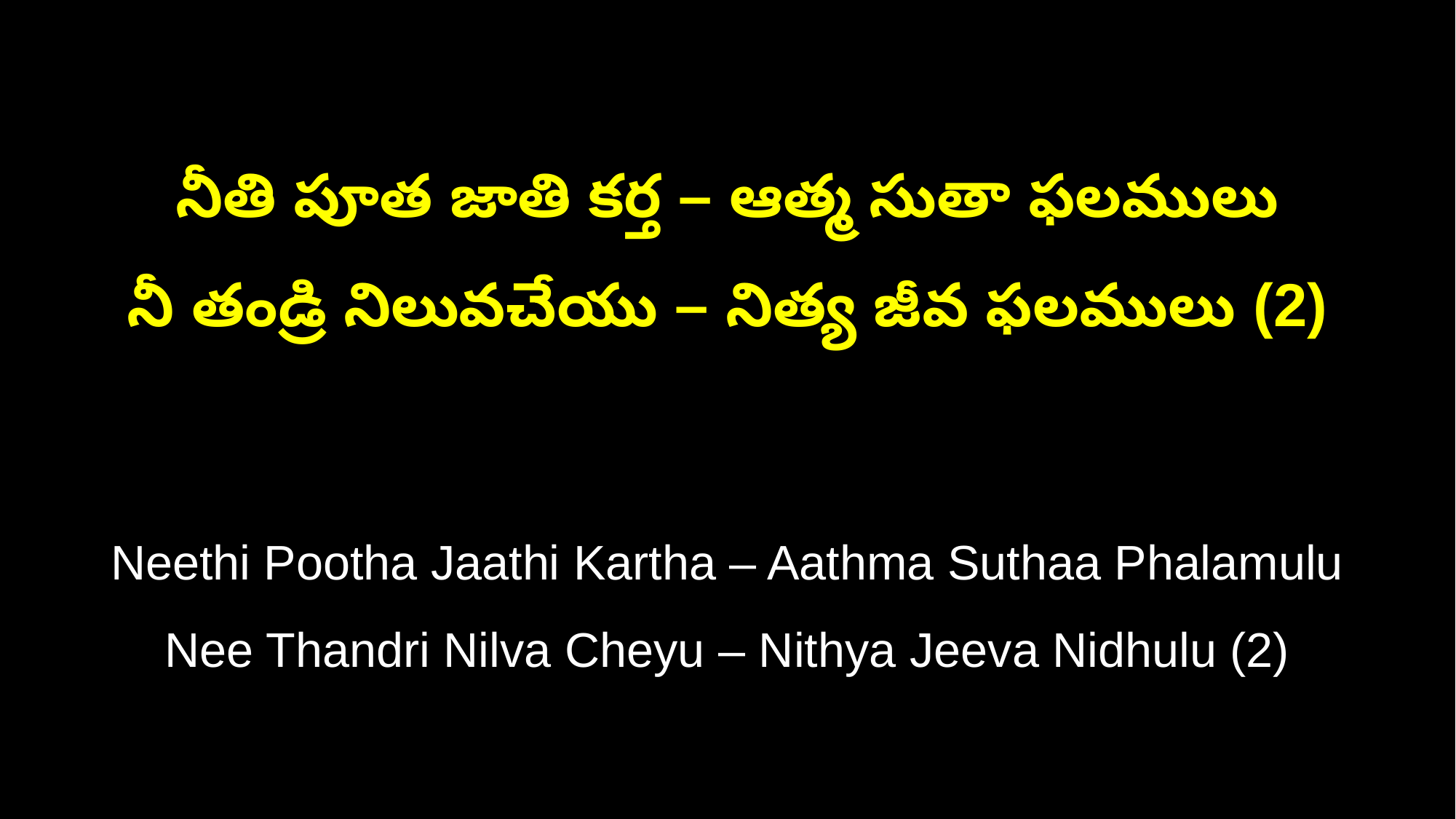

నీతి పూత జాతి కర్త – ఆత్మ సుతా ఫలములు
నీ తండ్రి నిలువచేయు – నిత్య జీవ ఫలములు (2)
Neethi Pootha Jaathi Kartha – Aathma Suthaa Phalamulu
Nee Thandri Nilva Cheyu – Nithya Jeeva Nidhulu (2)